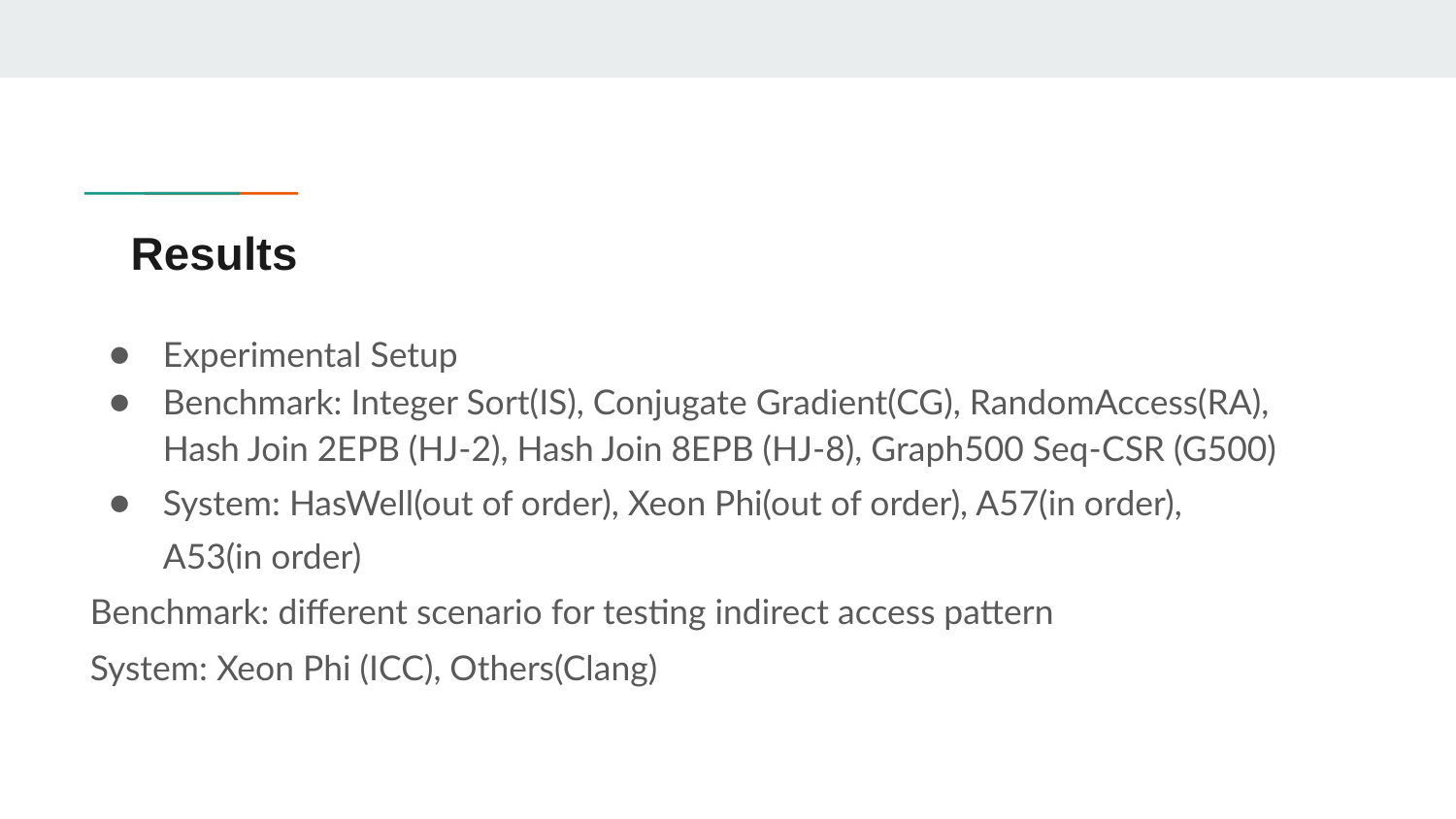

# Results
Experimental Setup
Benchmark: Integer Sort(IS), Conjugate Gradient(CG), RandomAccess(RA), Hash Join 2EPB (HJ-2), Hash Join 8EPB (HJ-8), Graph500 Seq-CSR (G500)
System: HasWell(out of order), Xeon Phi(out of order), A57(in order), A53(in order)
Benchmark: different scenario for testing indirect access pattern
System: Xeon Phi (ICC), Others(Clang)